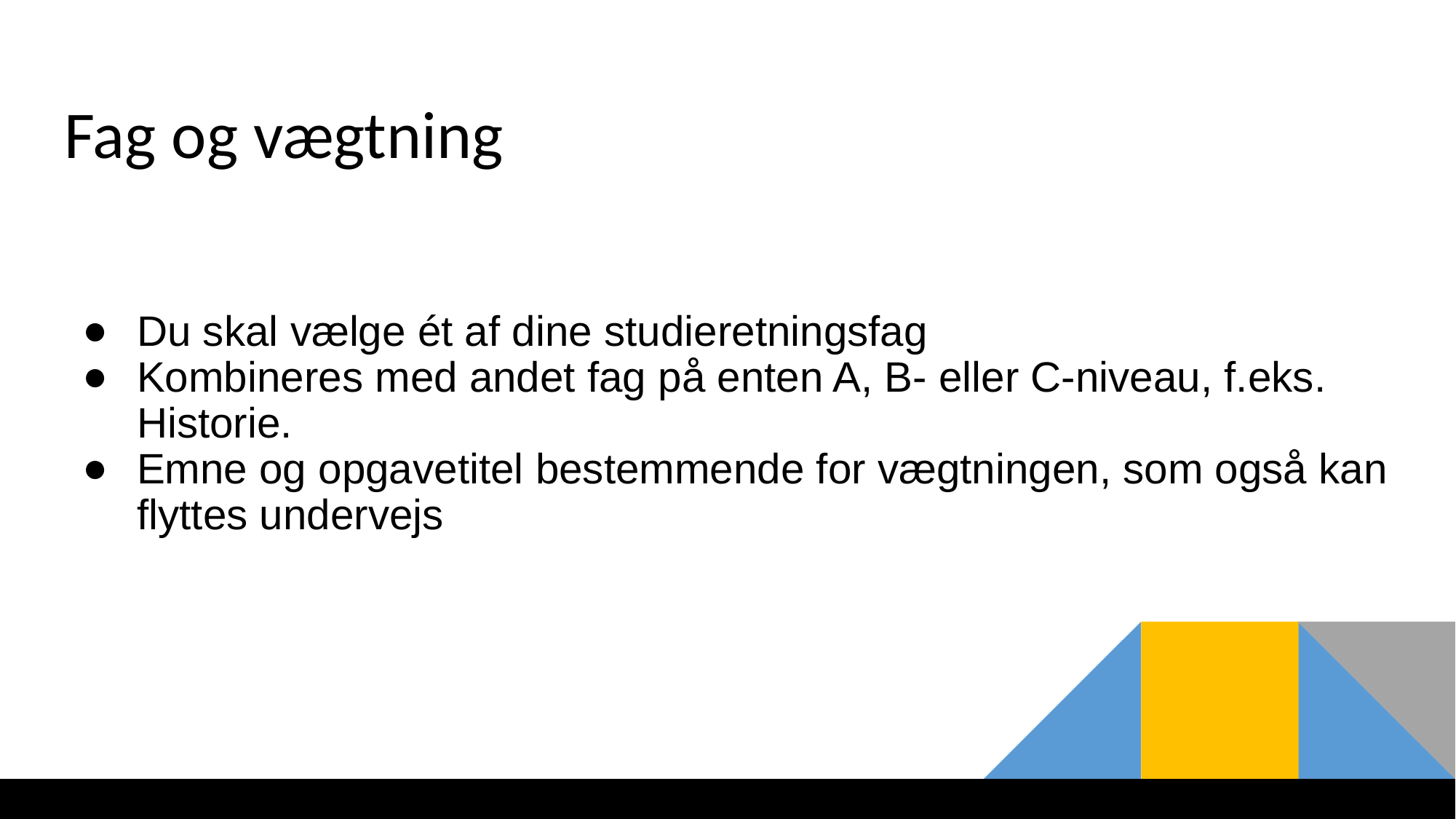

# Fag og vægtning
Du skal vælge ét af dine studieretningsfag
Kombineres med andet fag på enten A, B- eller C-niveau, f.eks. Historie.
Emne og opgavetitel bestemmende for vægtningen, som også kan flyttes undervejs